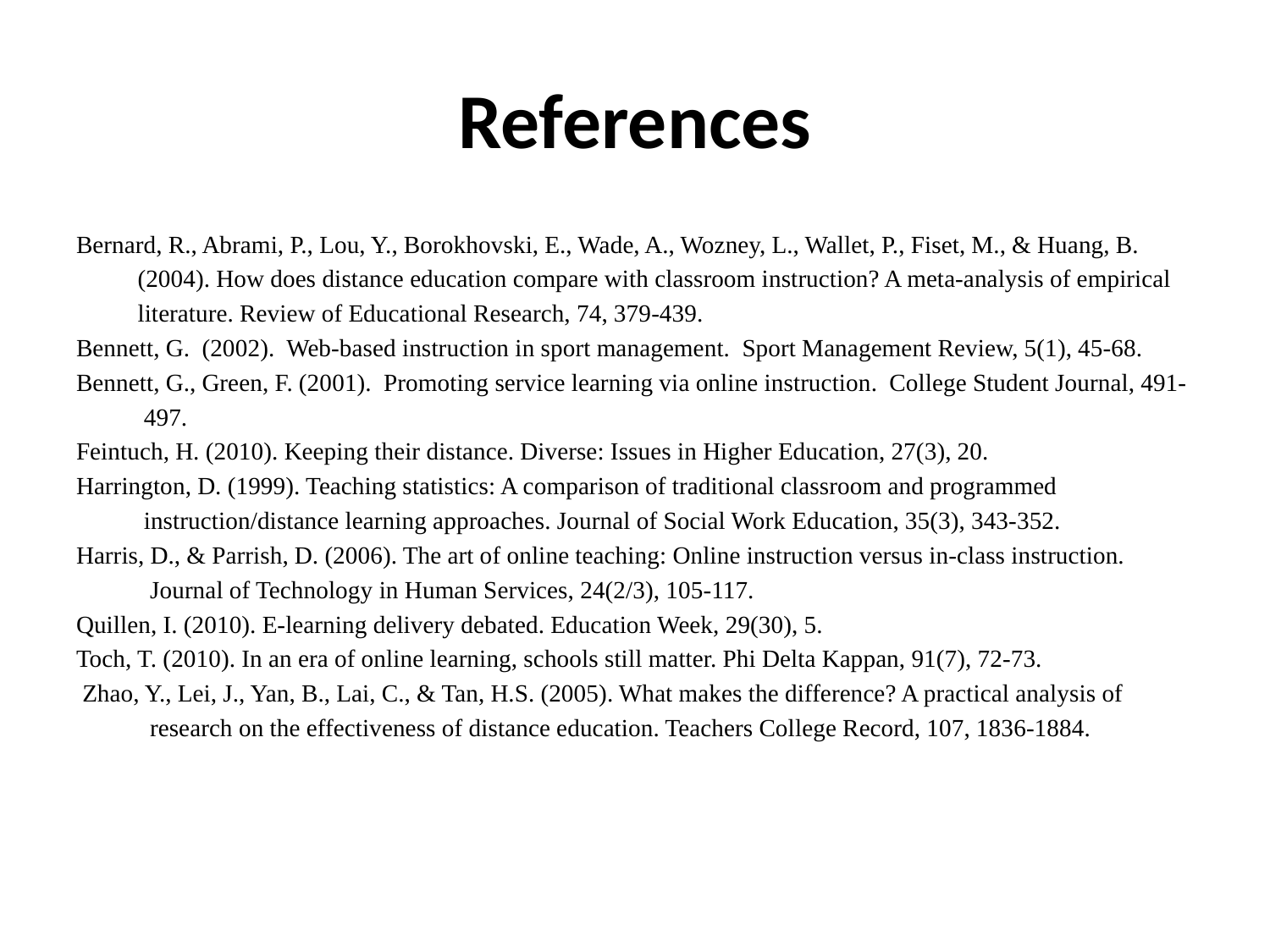

# References
Bernard, R., Abrami, P., Lou, Y., Borokhovski, E., Wade, A., Wozney, L., Wallet, P., Fiset, M., & Huang, B.
          (2004). How does distance education compare with classroom instruction? A meta-analysis of empirical
          literature. Review of Educational Research, 74, 379-439.
Bennett, G.  (2002).  Web-based instruction in sport management.  Sport Management Review, 5(1), 45-68.
Bennett, G., Green, F. (2001).  Promoting service learning via online instruction.  College Student Journal, 491-
           497.
Feintuch, H. (2010). Keeping their distance. Diverse: Issues in Higher Education, 27(3), 20.
Harrington, D. (1999). Teaching statistics: A comparison of traditional classroom and programmed
           instruction/distance learning approaches. Journal of Social Work Education, 35(3), 343-352.
Harris, D., & Parrish, D. (2006). The art of online teaching: Online instruction versus in-class instruction.
            Journal of Technology in Human Services, 24(2/3), 105-117.
Quillen, I. (2010). E-learning delivery debated. Education Week, 29(30), 5.
Toch, T. (2010). In an era of online learning, schools still matter. Phi Delta Kappan, 91(7), 72-73.
 Zhao, Y., Lei, J., Yan, B., Lai, C., & Tan, H.S. (2005). What makes the difference? A practical analysis of
            research on the effectiveness of distance education. Teachers College Record, 107, 1836-1884.